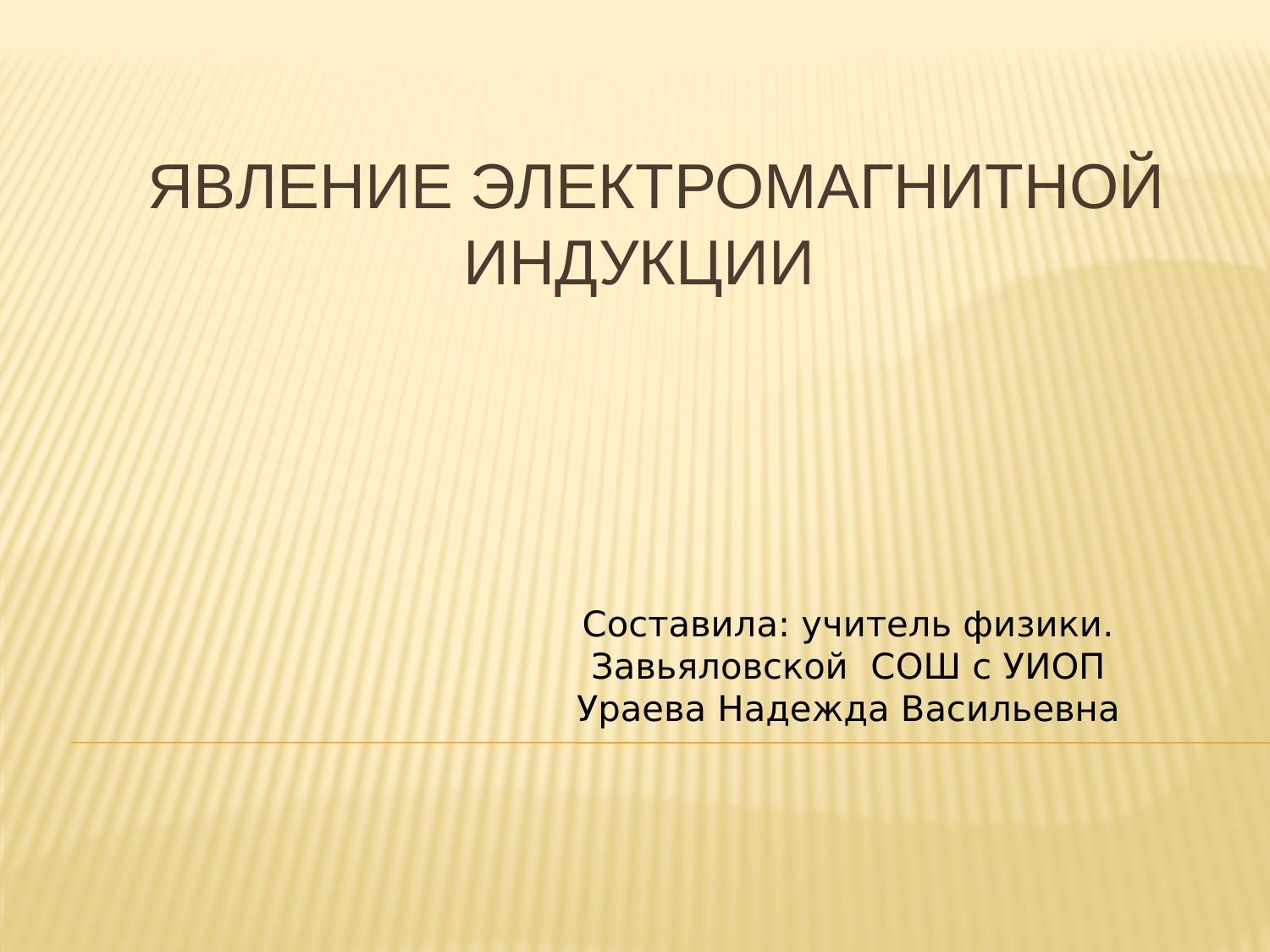

# Явление электромагнитной индукции

Составила: учитель физики.
Завьяловской  СОШ с УИОП
Ураева Надежда Васильевна